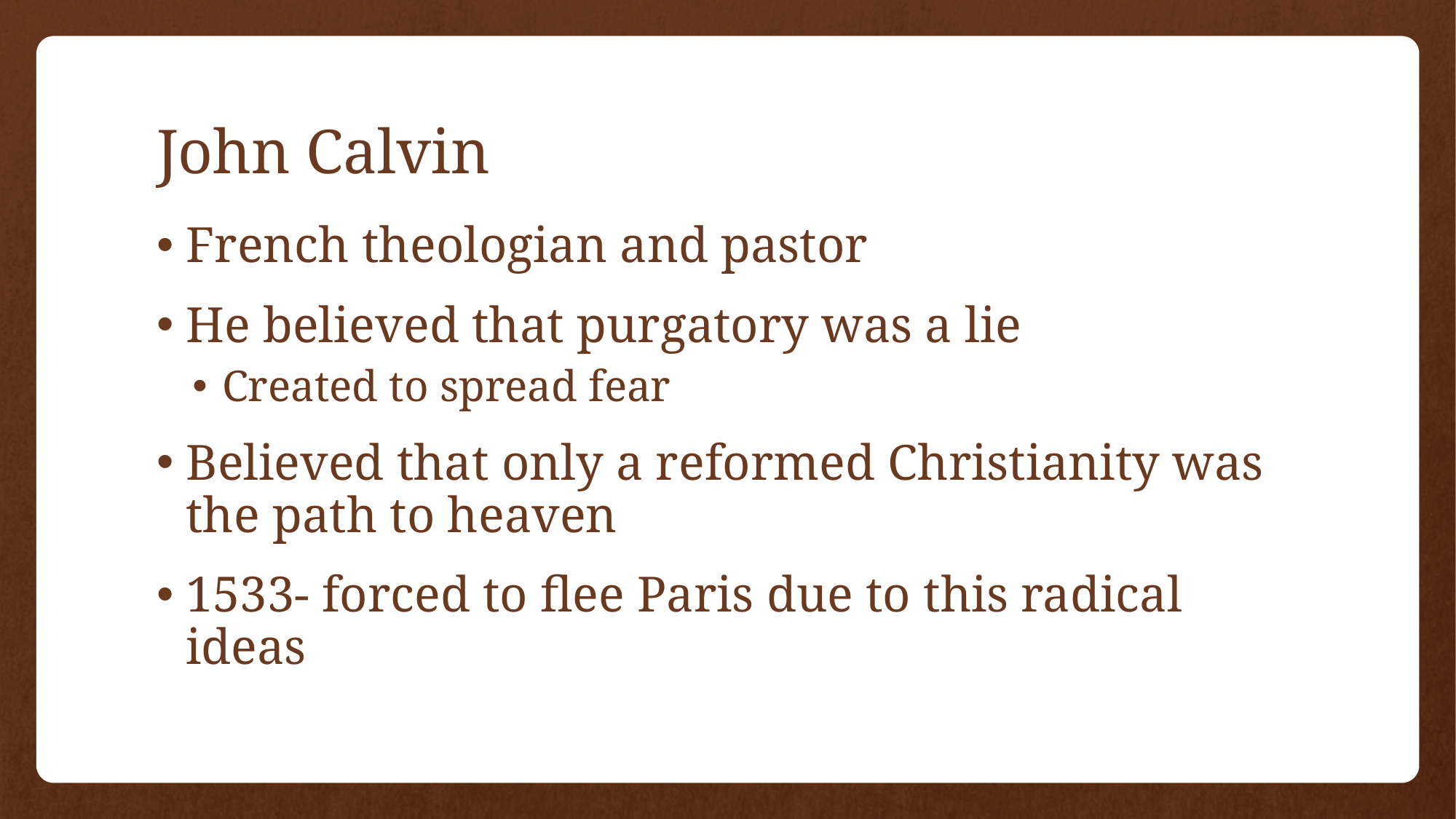

# John Calvin
French theologian and pastor
He believed that purgatory was a lie
Created to spread fear
Believed that only a reformed Christianity was the path to heaven
1533- forced to flee Paris due to this radical ideas